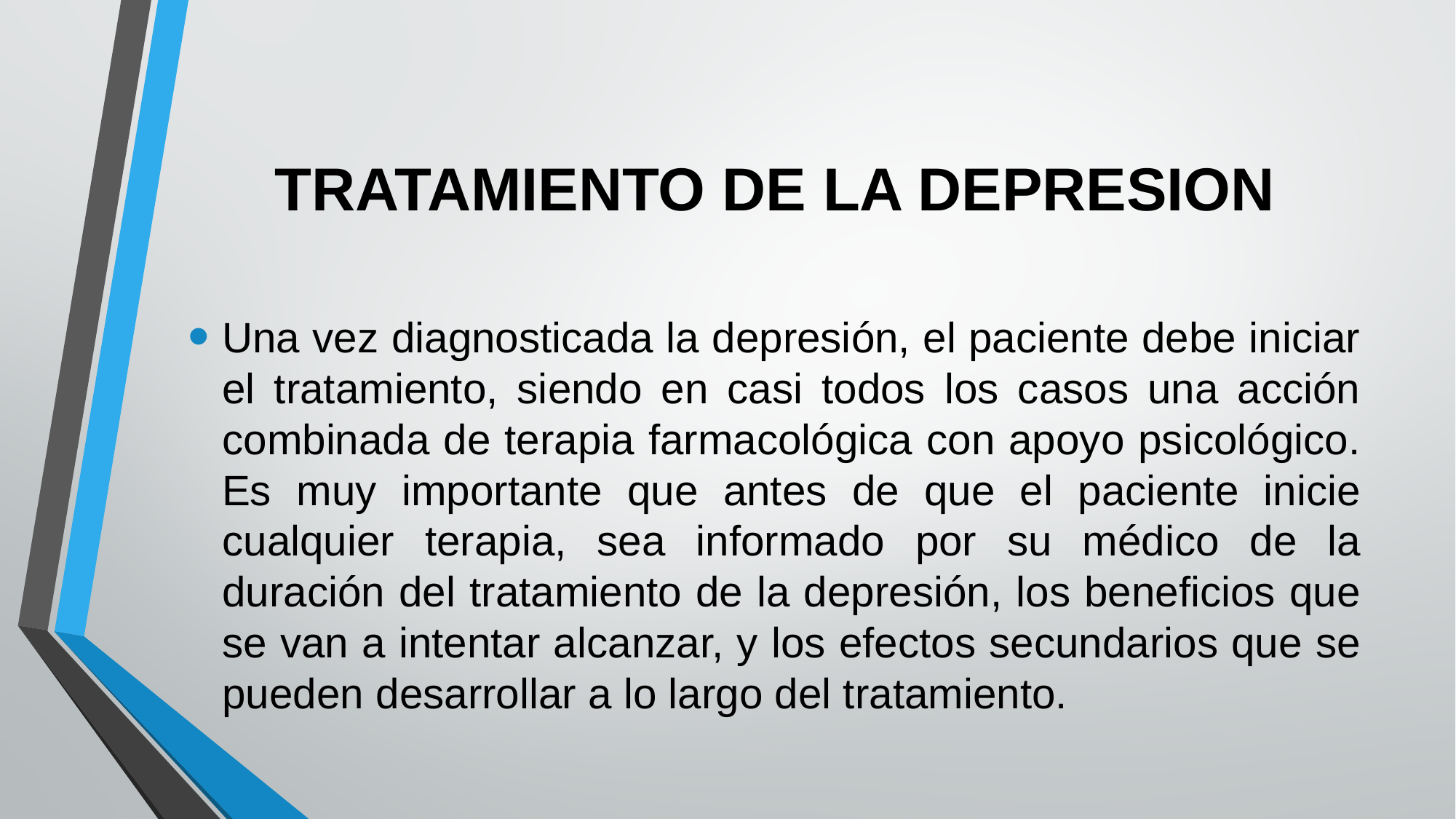

# TRATAMIENTO DE LA DEPRESION
Una vez diagnosticada la depresión, el paciente debe iniciar el tratamiento, siendo en casi todos los casos una acción combinada de terapia farmacológica con apoyo psicológico. Es muy importante que antes de que el paciente inicie cualquier terapia, sea informado por su médico de la duración del tratamiento de la depresión, los beneficios que se van a intentar alcanzar, y los efectos secundarios que se pueden desarrollar a lo largo del tratamiento.